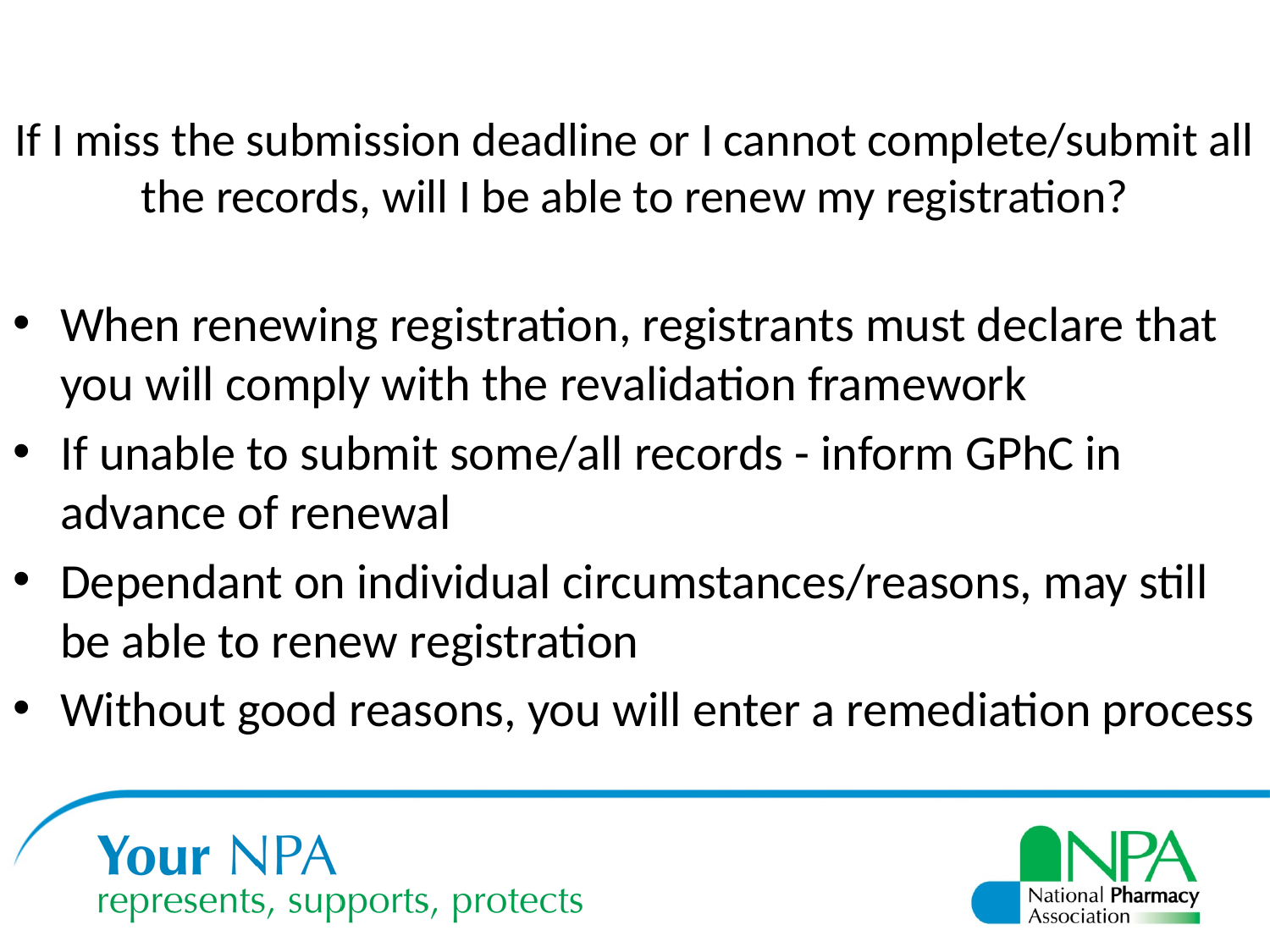

# If I miss the submission deadline or I cannot complete/submit all the records, will I be able to renew my registration?
When renewing registration, registrants must declare that you will comply with the revalidation framework
If unable to submit some/all records - inform GPhC in advance of renewal
Dependant on individual circumstances/reasons, may still be able to renew registration
Without good reasons, you will enter a remediation process